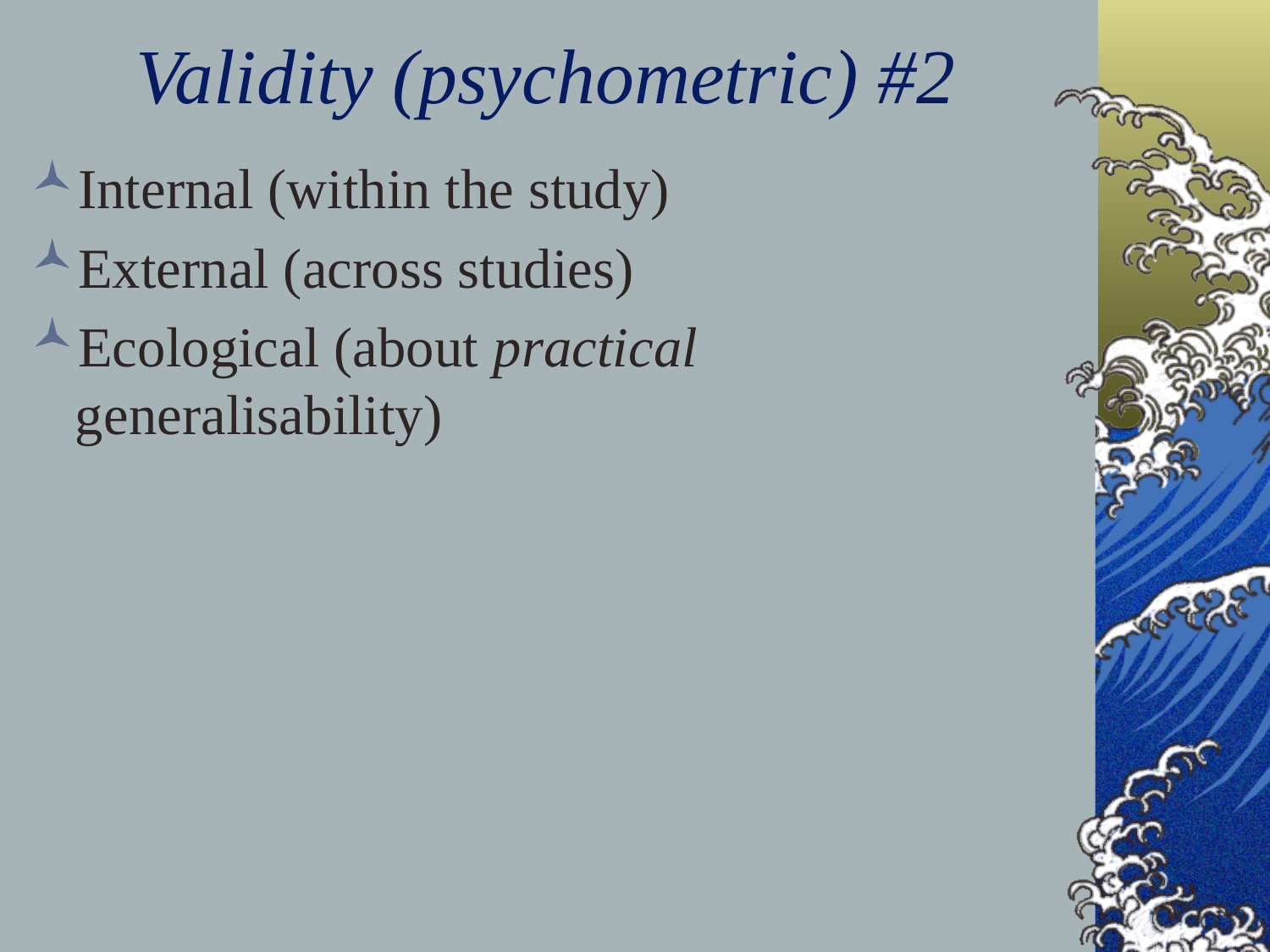

# Validity (psychometric) #2
Internal (within the study)
External (across studies)
Ecological (about practical generalisability)